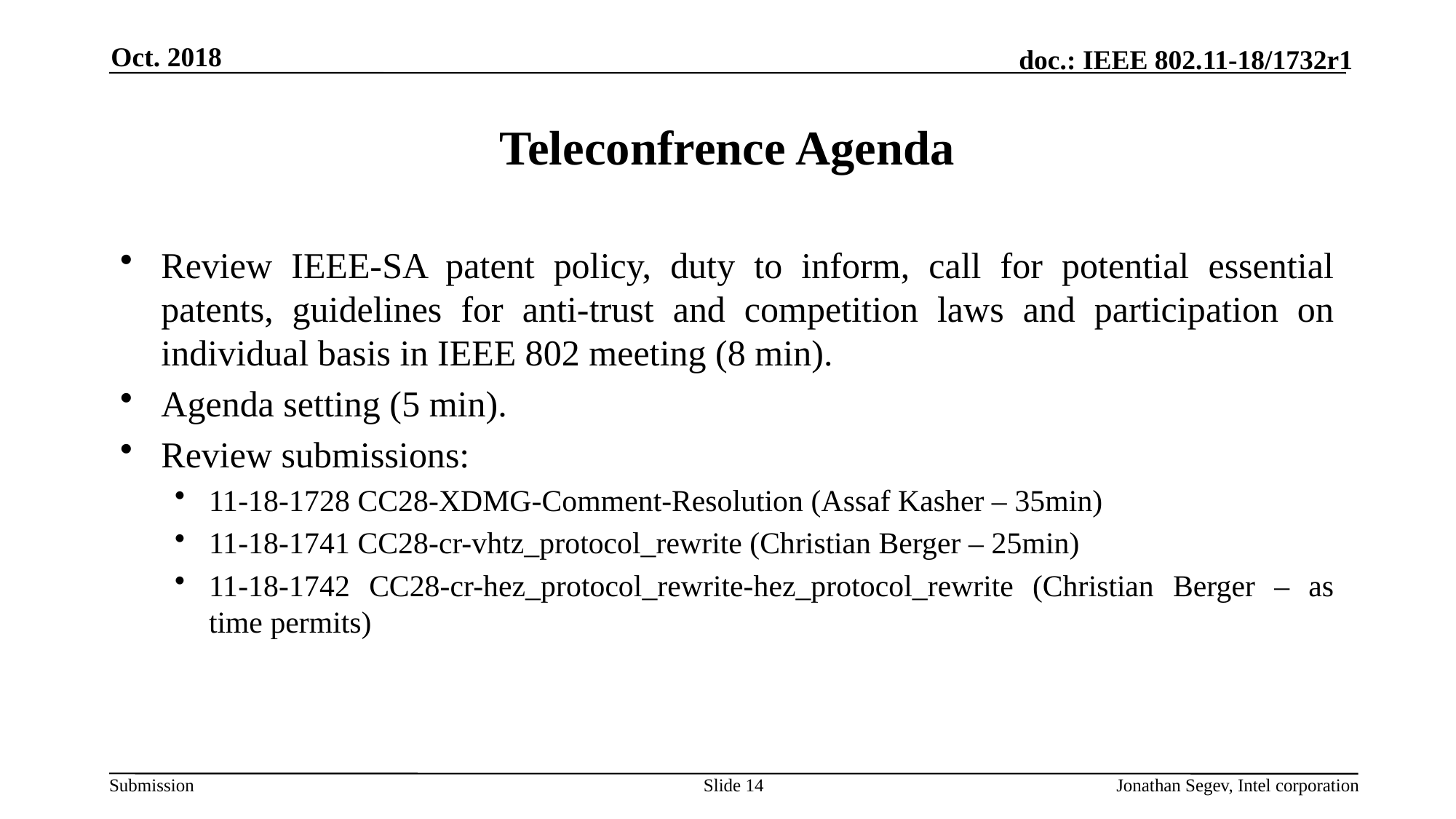

Oct. 2018
# Teleconfrence Agenda
Review IEEE-SA patent policy, duty to inform, call for potential essential patents, guidelines for anti-trust and competition laws and participation on individual basis in IEEE 802 meeting (8 min).
Agenda setting (5 min).
Review submissions:
11-18-1728 CC28-XDMG-Comment-Resolution (Assaf Kasher – 35min)
11-18-1741 CC28-cr-vhtz_protocol_rewrite (Christian Berger – 25min)
11-18-1742 CC28-cr-hez_protocol_rewrite-hez_protocol_rewrite (Christian Berger – as time permits)

Slide 14
Jonathan Segev, Intel corporation